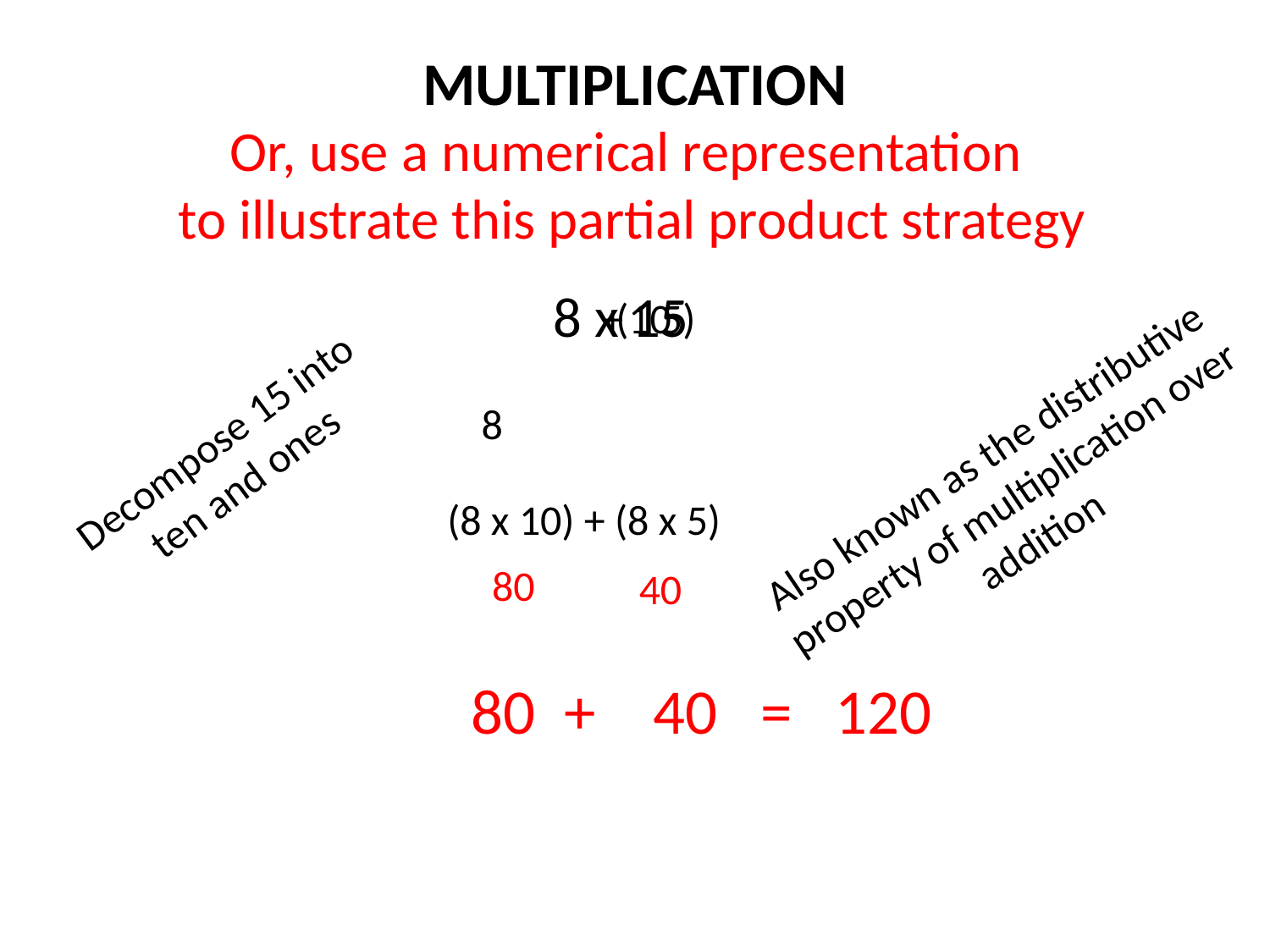

# MULTIPLICATION
Or, use a numerical representation
to illustrate this partial product strategy
8 x 15
+    5)
(10
8
Decompose 15 into
ten and ones
Also known as the distributive property of multiplication over addition
(8 x 10) + (8 x 5)
  80
40
 80  +    40   =   120